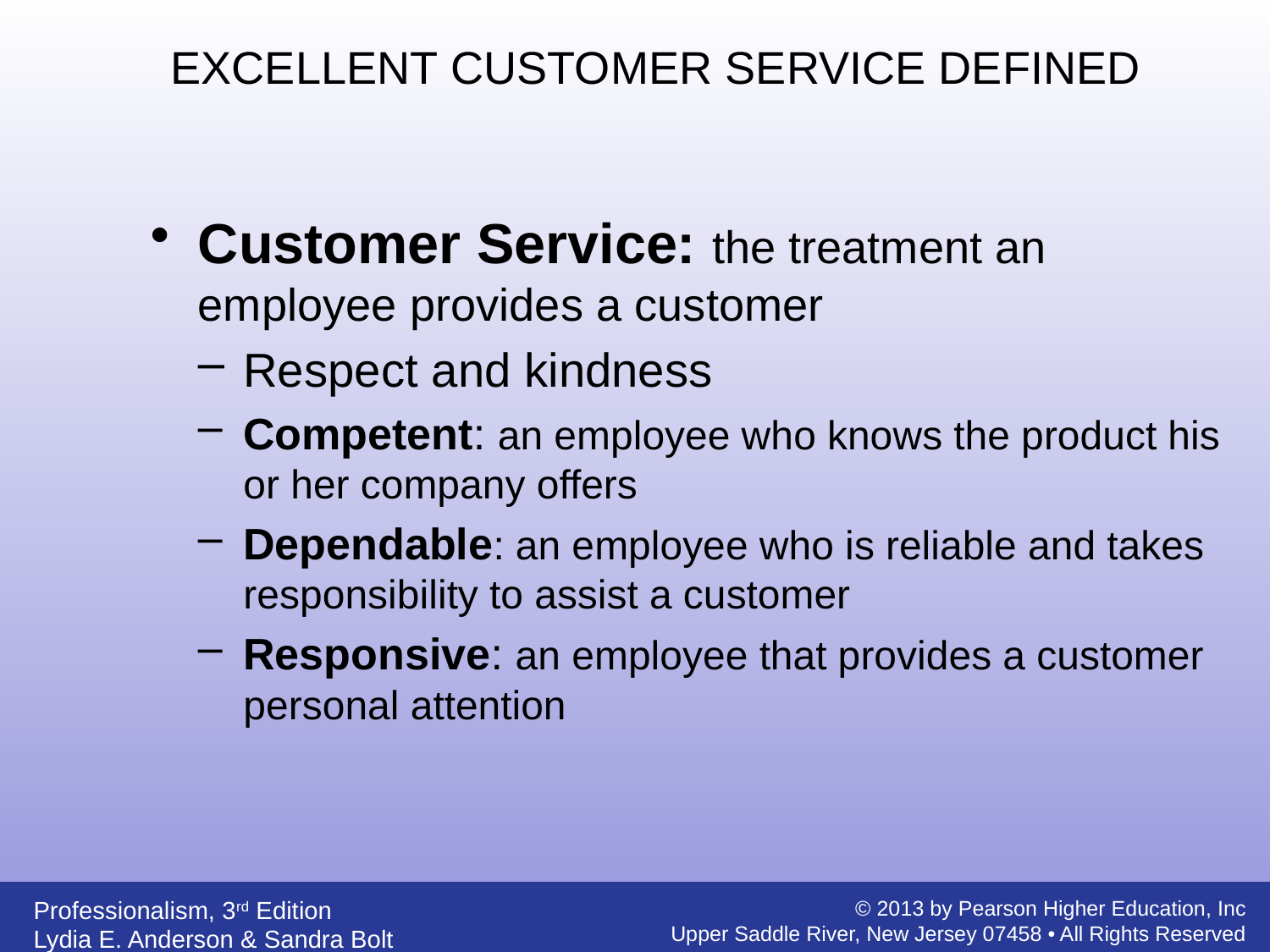

EXCELLENT CUSTOMER SERVICE DEFINED
Customer Service: the treatment an employee provides a customer
Respect and kindness
Competent: an employee who knows the product his or her company offers
Dependable: an employee who is reliable and takes responsibility to assist a customer
Responsive: an employee that provides a customer personal attention